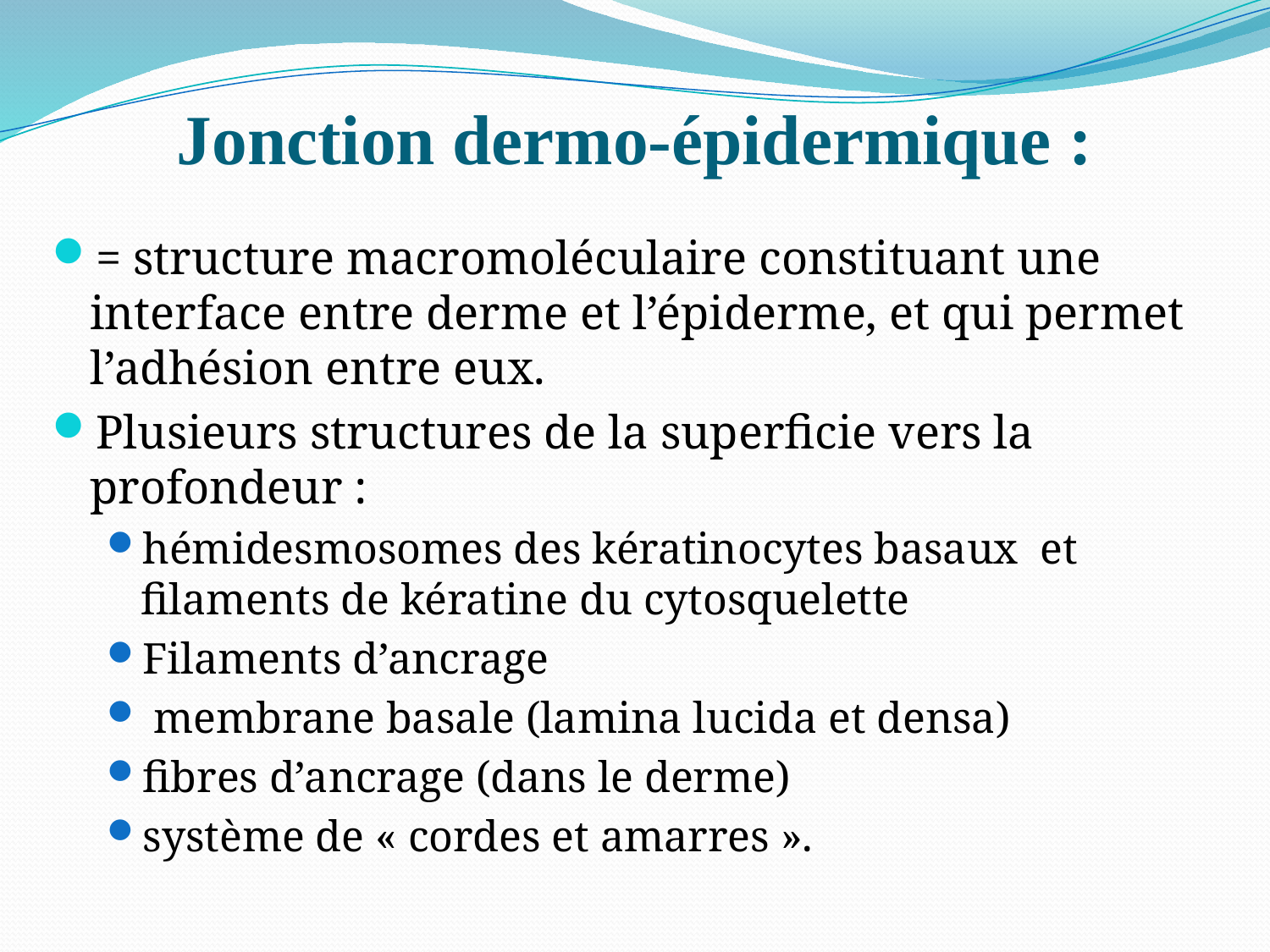

# Jonction dermo-épidermique :

= structure macromoléculaire constituant une interface entre derme et l’épiderme, et qui permet l’adhésion entre eux.
Plusieurs structures de la superficie vers la profondeur :
hémidesmosomes des kératinocytes basaux  et filaments de kératine du cytosquelette
Filaments d’ancrage
 membrane basale (lamina lucida et densa)
fibres d’ancrage (dans le derme)
système de « cordes et amarres ».